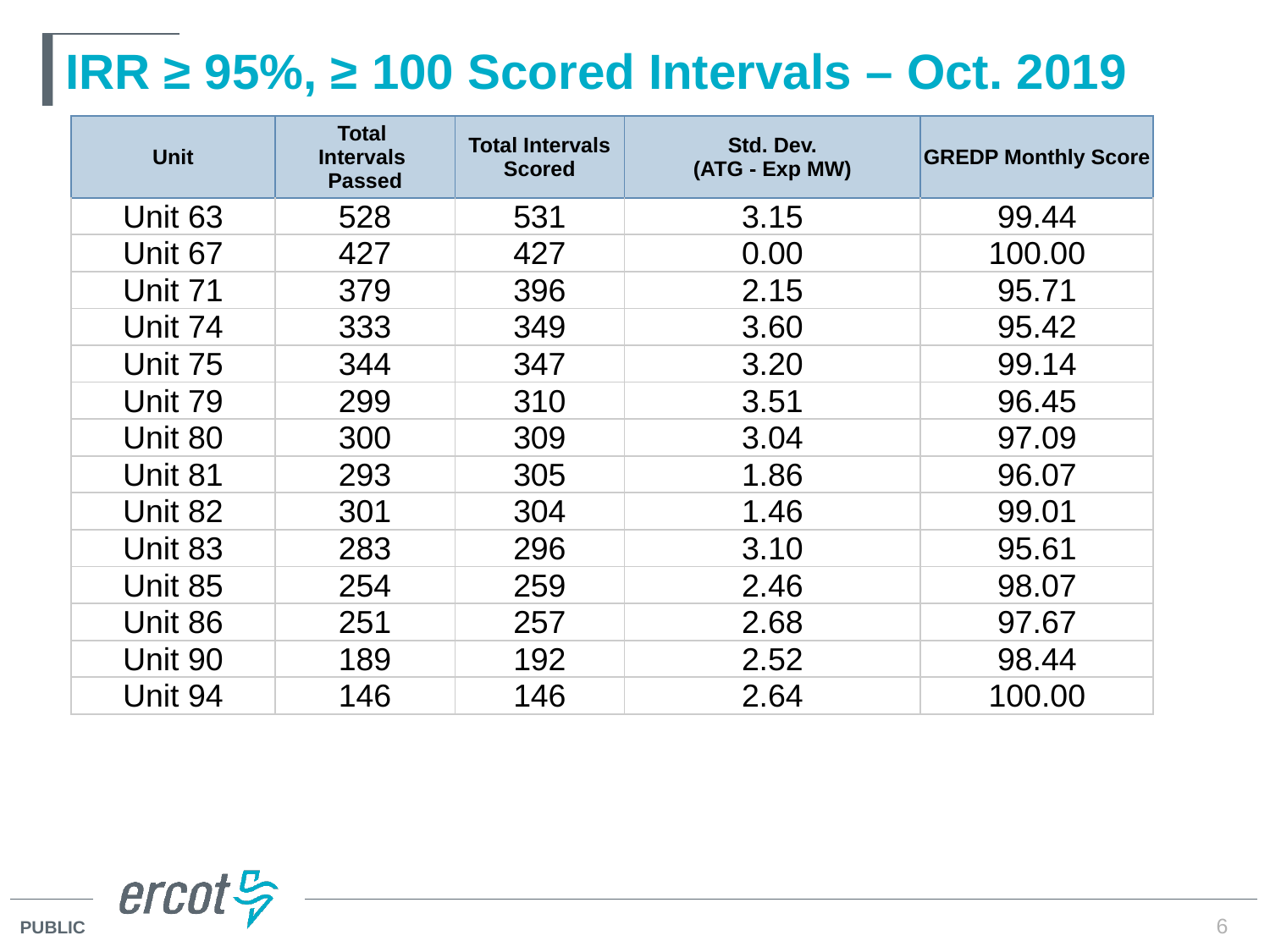

# IRR ≥ 95%, ≥ 100 Scored Intervals – Oct. 2019
| Unit | Total Intervals Passed | Total Intervals Scored | Std. Dev. (ATG - Exp MW) | GREDP Monthly Score |
| --- | --- | --- | --- | --- |
| Unit 63 | 528 | 531 | 3.15 | 99.44 |
| Unit 67 | 427 | 427 | 0.00 | 100.00 |
| Unit 71 | 379 | 396 | 2.15 | 95.71 |
| Unit 74 | 333 | 349 | 3.60 | 95.42 |
| Unit 75 | 344 | 347 | 3.20 | 99.14 |
| Unit 79 | 299 | 310 | 3.51 | 96.45 |
| Unit 80 | 300 | 309 | 3.04 | 97.09 |
| Unit 81 | 293 | 305 | 1.86 | 96.07 |
| Unit 82 | 301 | 304 | 1.46 | 99.01 |
| Unit 83 | 283 | 296 | 3.10 | 95.61 |
| Unit 85 | 254 | 259 | 2.46 | 98.07 |
| Unit 86 | 251 | 257 | 2.68 | 97.67 |
| Unit 90 | 189 | 192 | 2.52 | 98.44 |
| Unit 94 | 146 | 146 | 2.64 | 100.00 |
6